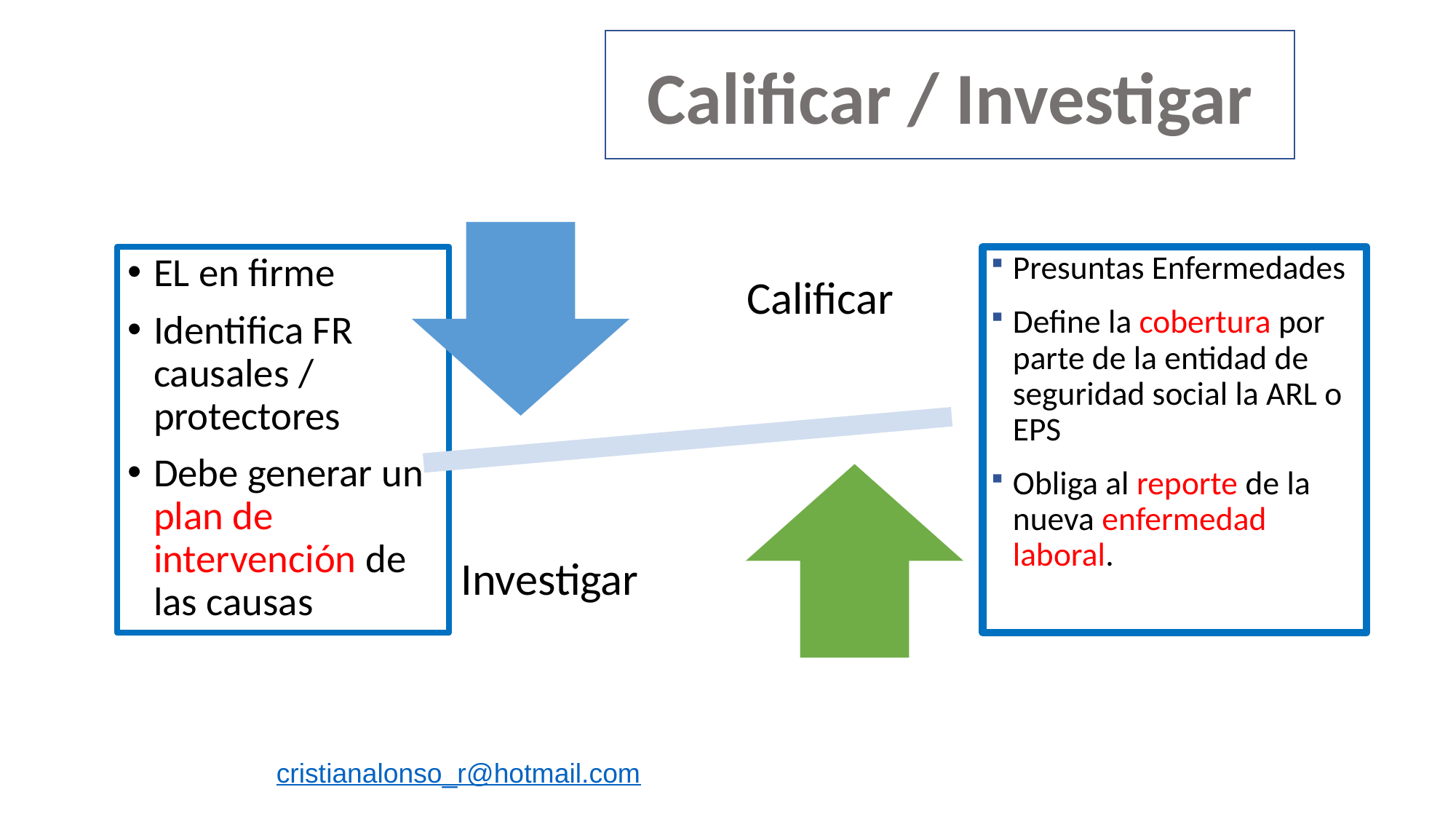

Calificar / Investigar
Calificar
Investigar
EL en firme
Identifica FR causales / protectores
Debe generar un plan de intervención de las causas
Presuntas Enfermedades
Define la cobertura por parte de la entidad de seguridad social la ARL o EPS
Obliga al reporte de la nueva enfermedad laboral.
cristianalonso_r@hotmail.com